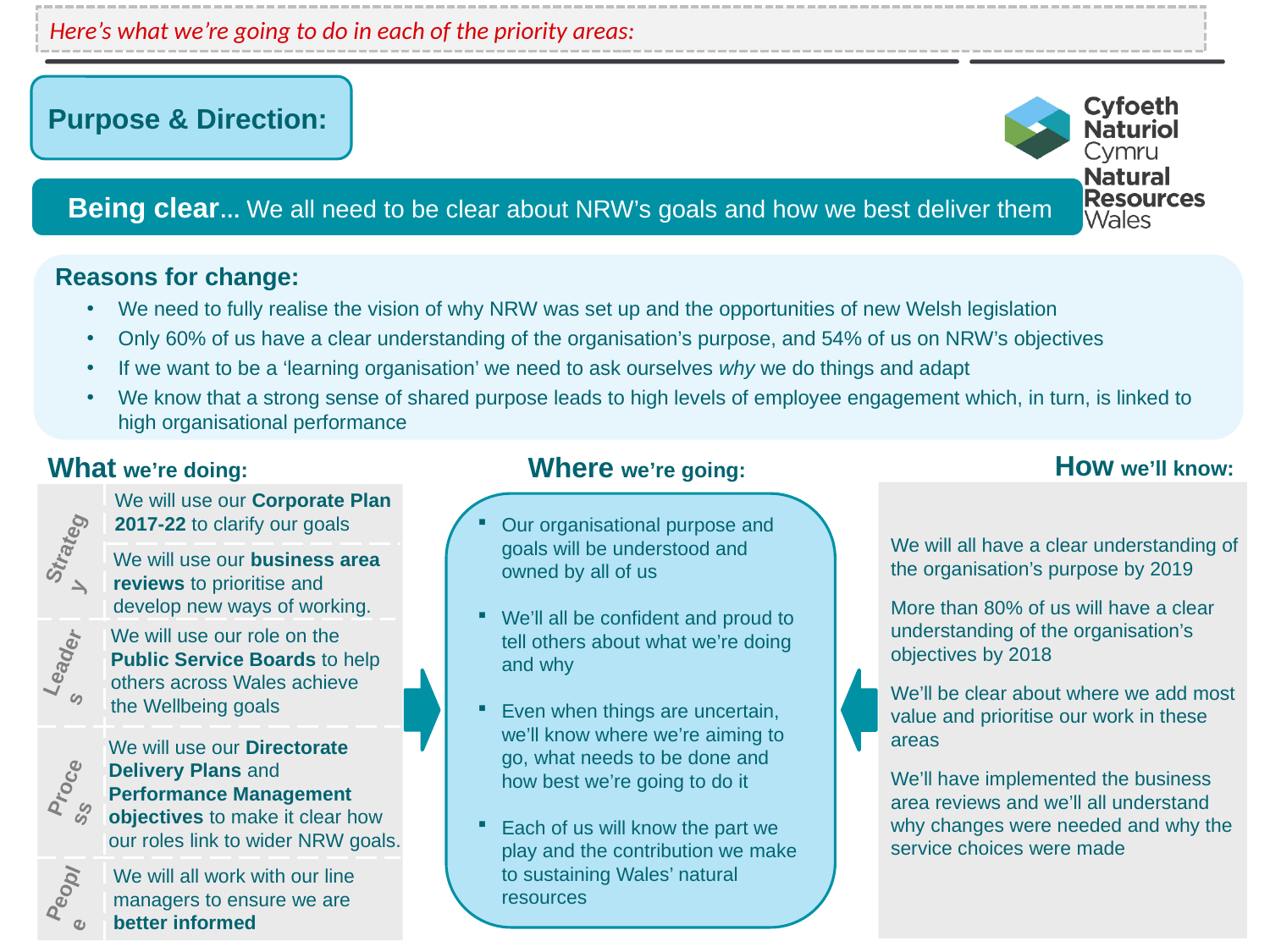

Here’s what we’re going to do in each of the priority areas:
Purpose & Direction:
Being clear… We all need to be clear about NRW’s goals and how we best deliver them
Reasons for change:
We need to fully realise the vision of why NRW was set up and the opportunities of new Welsh legislation
Only 60% of us have a clear understanding of the organisation’s purpose, and 54% of us on NRW’s objectives
If we want to be a ‘learning organisation’ we need to ask ourselves why we do things and adapt
We know that a strong sense of shared purpose leads to high levels of employee engagement which, in turn, is linked to high organisational performance
How we’ll know:

What we’re doing:

Where we’re going:

We will use our Corporate Plan 2017-22 to clarify our goals
We will all have a clear understanding of the organisation’s purpose by 2019
More than 80% of us will have a clear understanding of the organisation’s objectives by 2018
We’ll be clear about where we add most value and prioritise our work in these areas
We’ll have implemented the business area reviews and we’ll all understand why changes were needed and why the service choices were made

Our organisational purpose and goals will be understood and owned by all of us

We’ll all be confident and proud to tell others about what we’re doing and why

Even when things are uncertain, we’ll know where we’re aiming to go, what needs to be done and how best we’re going to do it

Each of us will know the part we play and the contribution we make to sustaining Wales’ natural resources
Strategy
We will use our business area reviews to prioritise and develop new ways of working.
Leaders
We will use our role on the Public Service Boards to help others across Wales achieve the Wellbeing goals

We will use our Directorate Delivery Plans and Performance Management objectives to make it clear how our roles link to wider NRW goals.
Process
People
We will all work with our line managers to ensure we are better informed